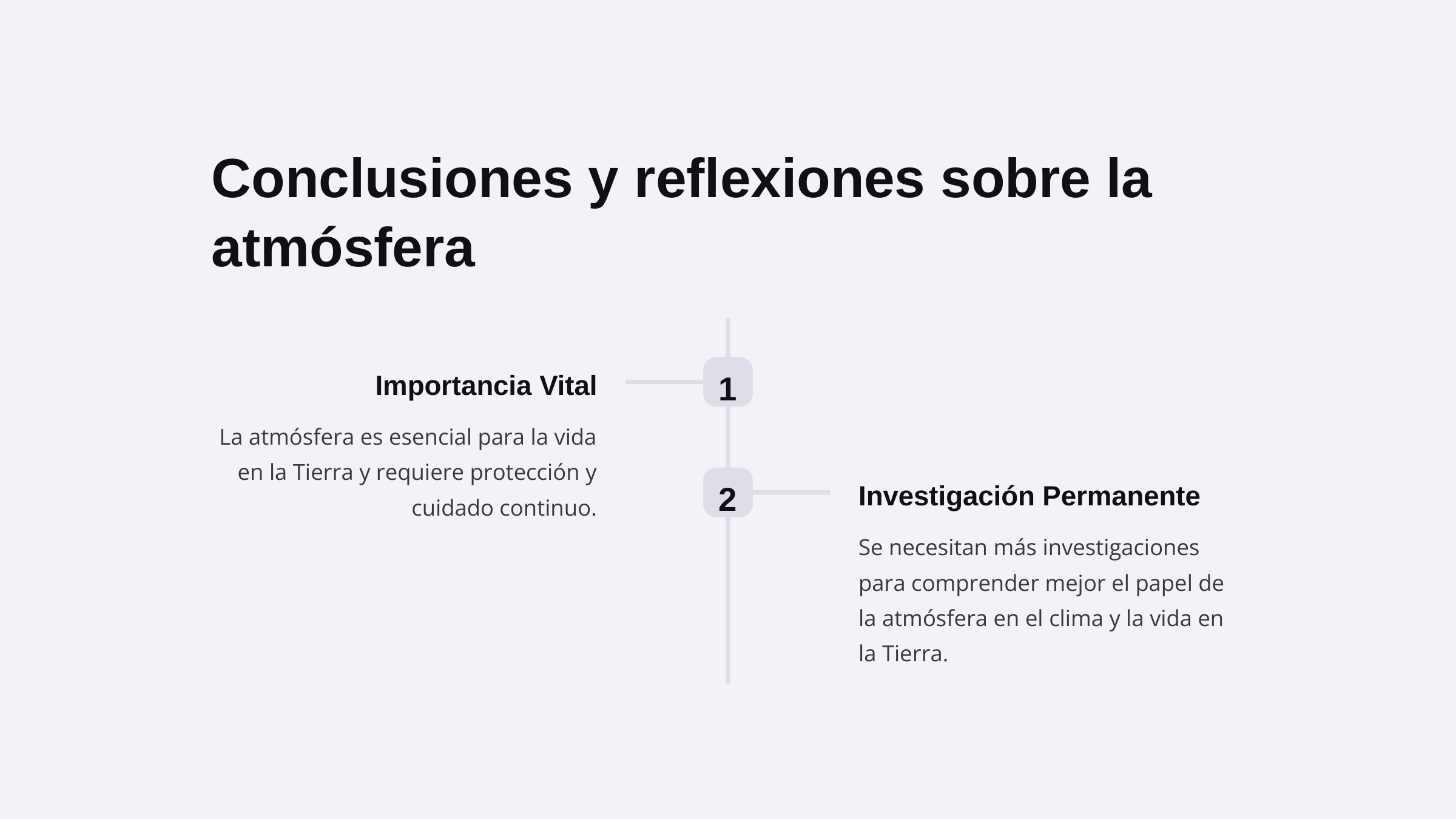

Conclusiones y reflexiones sobre la atmósfera

1
Importancia Vital

La atmósfera es esencial para la vida en la Tierra y requiere protección y cuidado continuo.

2
Investigación Permanente

Se necesitan más investigaciones para comprender mejor el papel de la atmósfera en el clima y la vida en la Tierra.